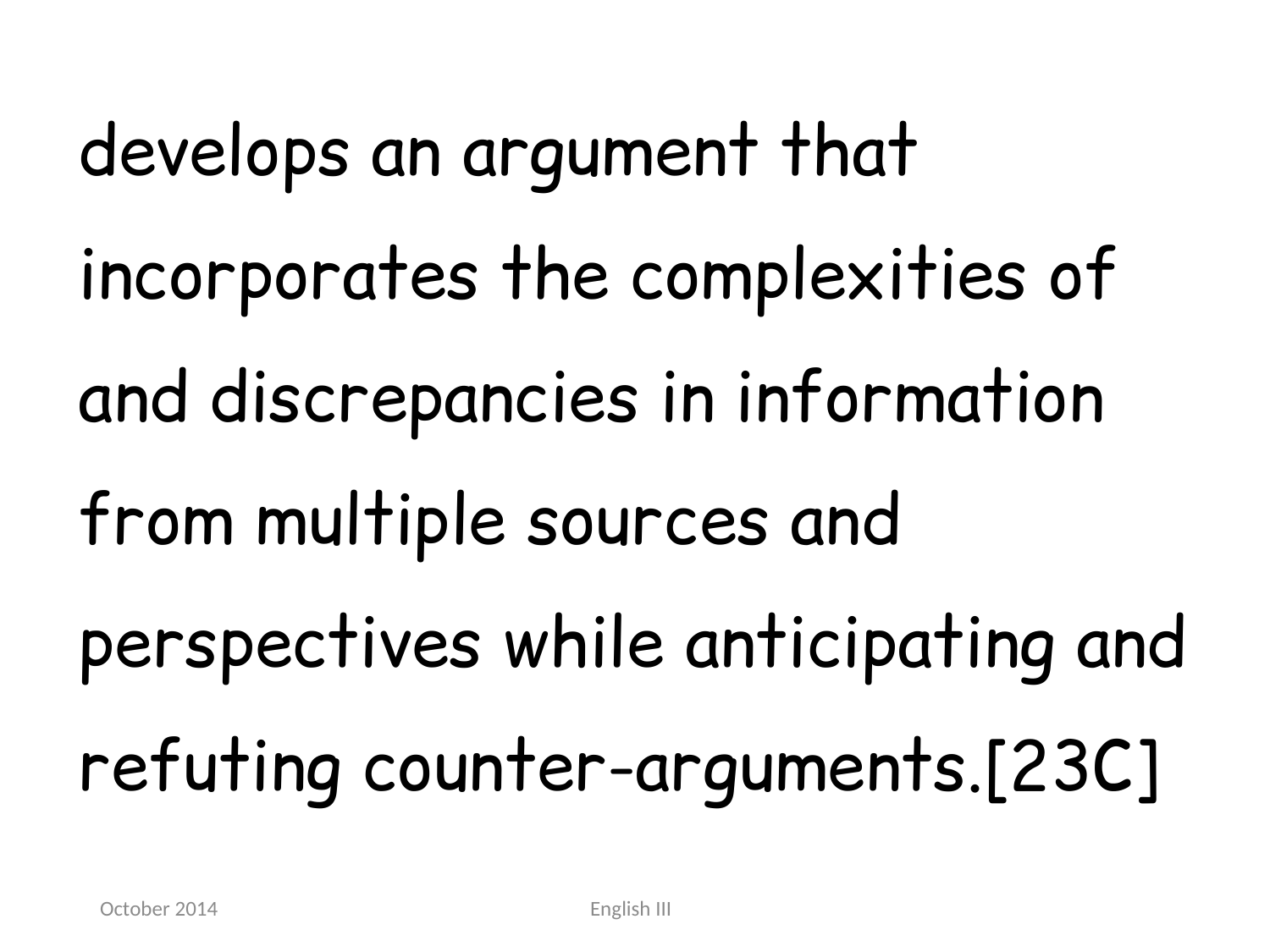

develops an argument that incorporates the complexities of and discrepancies in information from multiple sources and perspectives while anticipating and refuting counter-arguments.[23C]
October 2014
English III